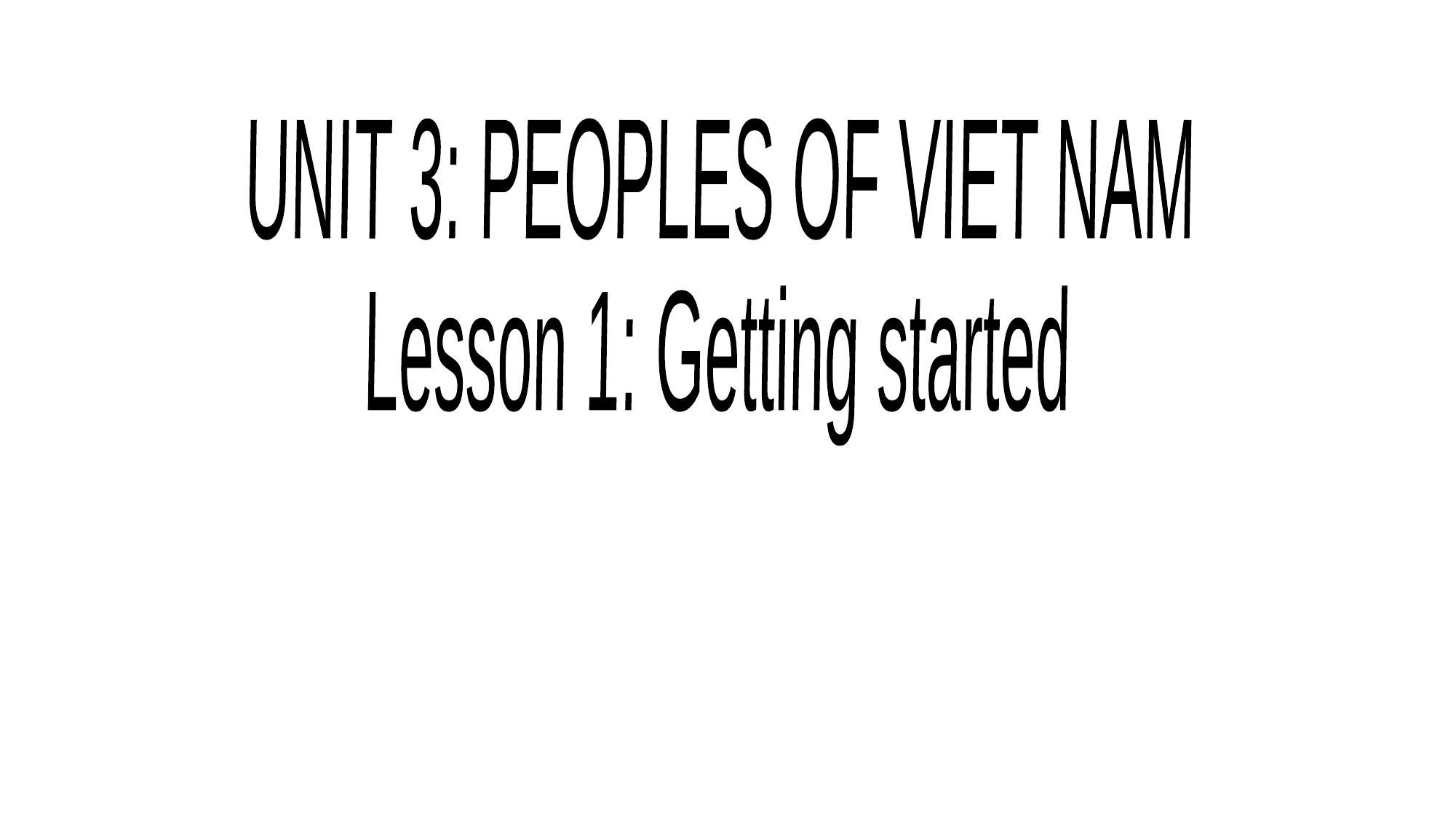

UNIT 3: PEOPLES OF VIET NAM
Lesson 1: Getting started